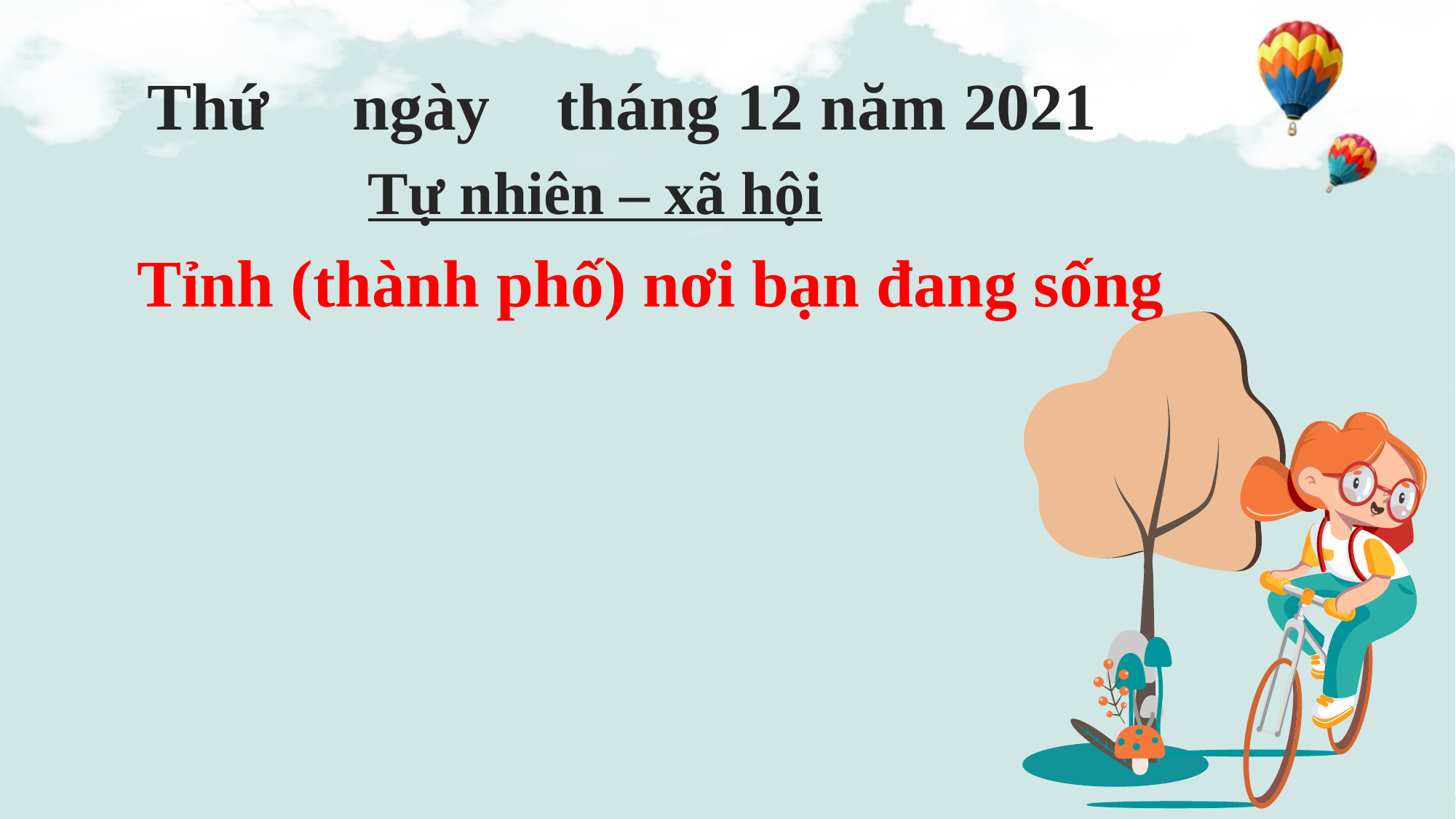

Thứ     ngày    tháng 12 năm 2021
Tự nhiên – xã hội
Tỉnh (thành phố) nơi bạn đang sống